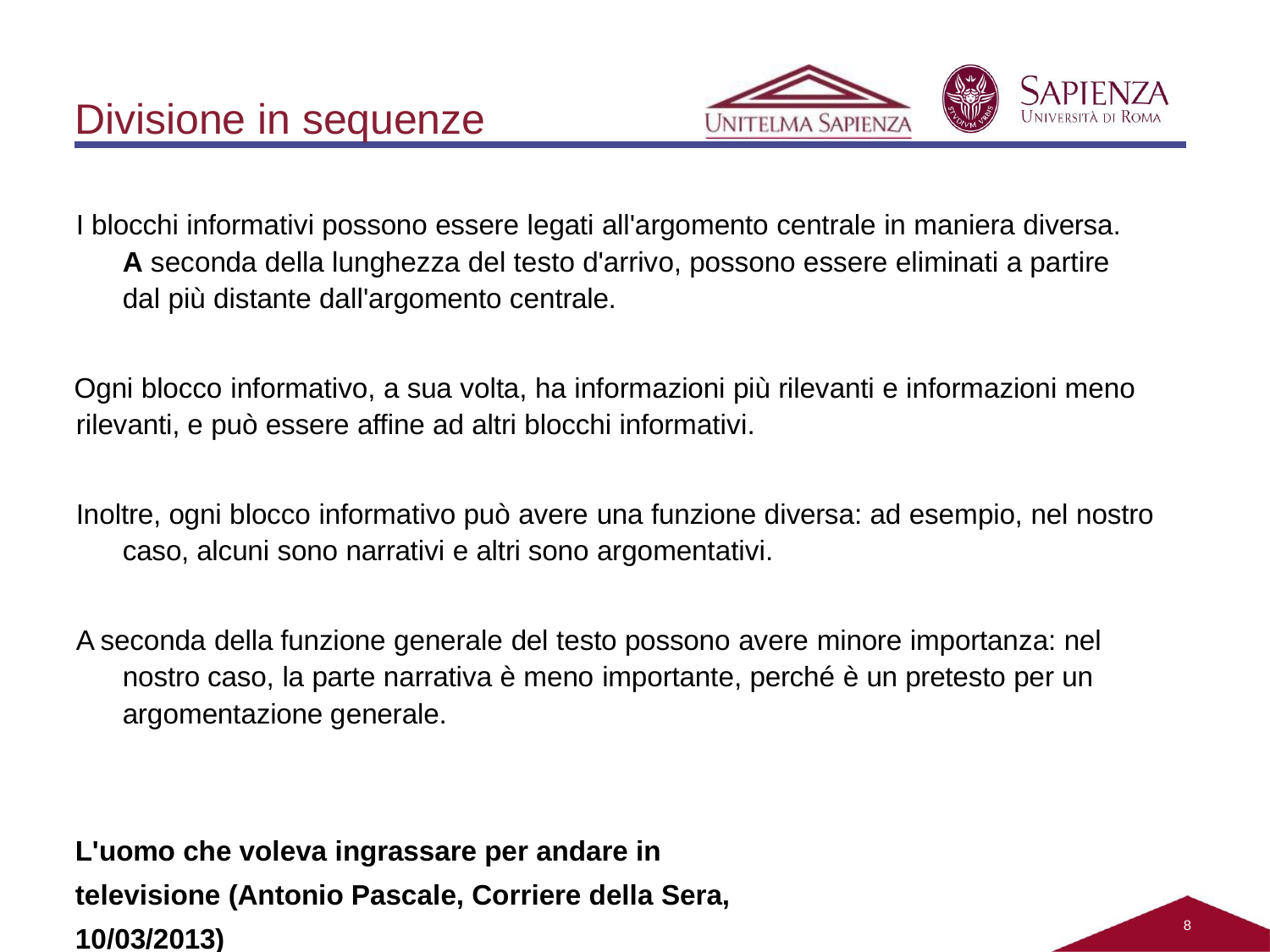

# Divisione in sequenze
I blocchi informativi possono essere legati all'argomento centrale in maniera diversa. A seconda della lunghezza del testo d'arrivo, possono essere eliminati a partire dal più distante dall'argomento centrale.

Ogni blocco informativo, a sua volta, ha informazioni più rilevanti e informazioni meno
rilevanti, e può essere affine ad altri blocchi informativi.

Inoltre, ogni blocco informativo può avere una funzione diversa: ad esempio, nel nostro caso, alcuni sono narrativi e altri sono argomentativi.

A seconda della funzione generale del testo possono avere minore importanza: nel nostro caso, la parte narrativa è meno importante, perché è un pretesto per un argomentazione generale.
L'uomo che voleva ingrassare per andare in televisione (Antonio Pascale, Corriere della Sera, 10/03/2013)
8